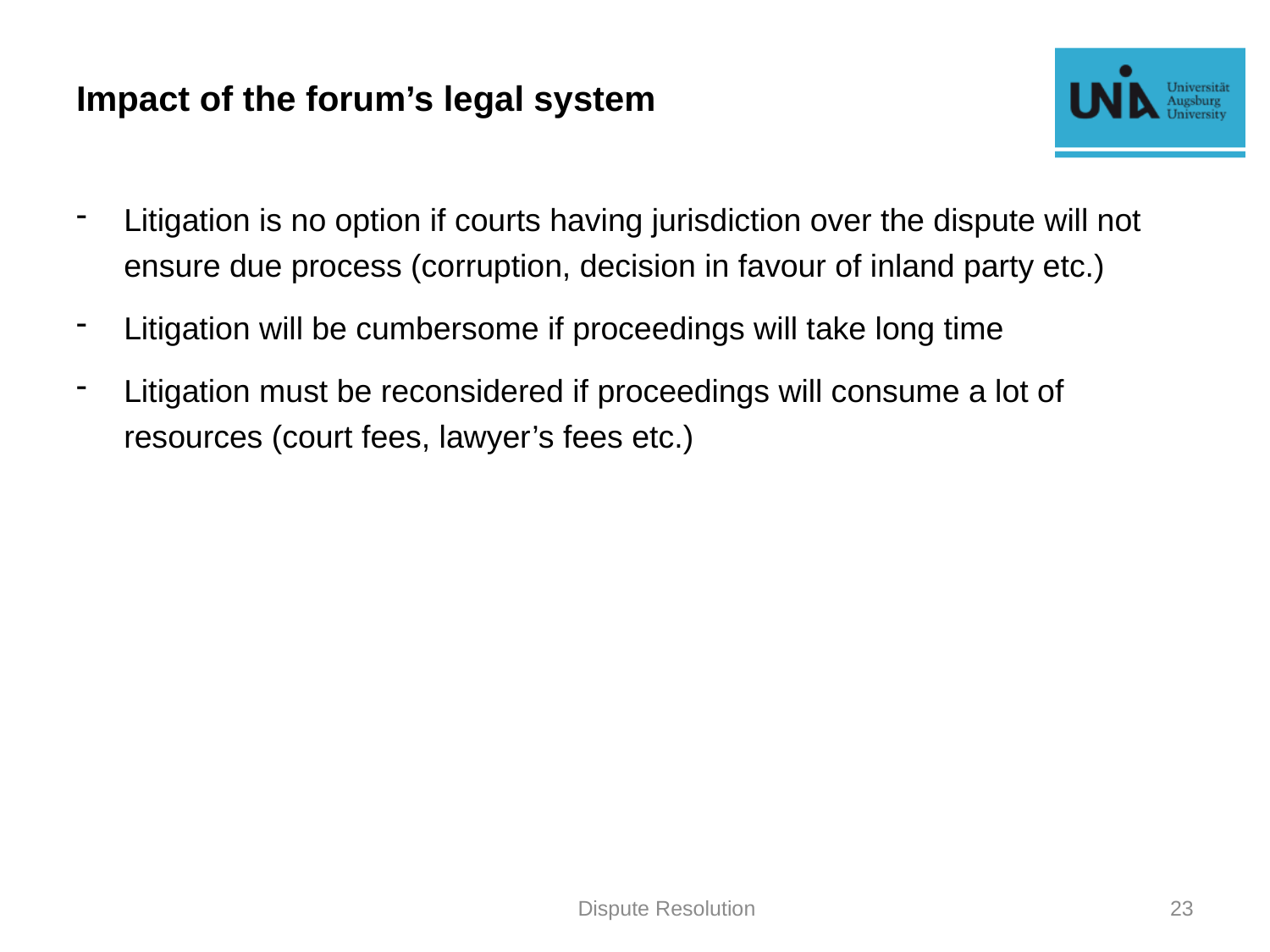

# Impact of the forum’s legal system
Litigation is no option if courts having jurisdiction over the dispute will not ensure due process (corruption, decision in favour of inland party etc.)
Litigation will be cumbersome if proceedings will take long time
Litigation must be reconsidered if proceedings will consume a lot of resources (court fees, lawyer’s fees etc.)

Dispute Resolution
23